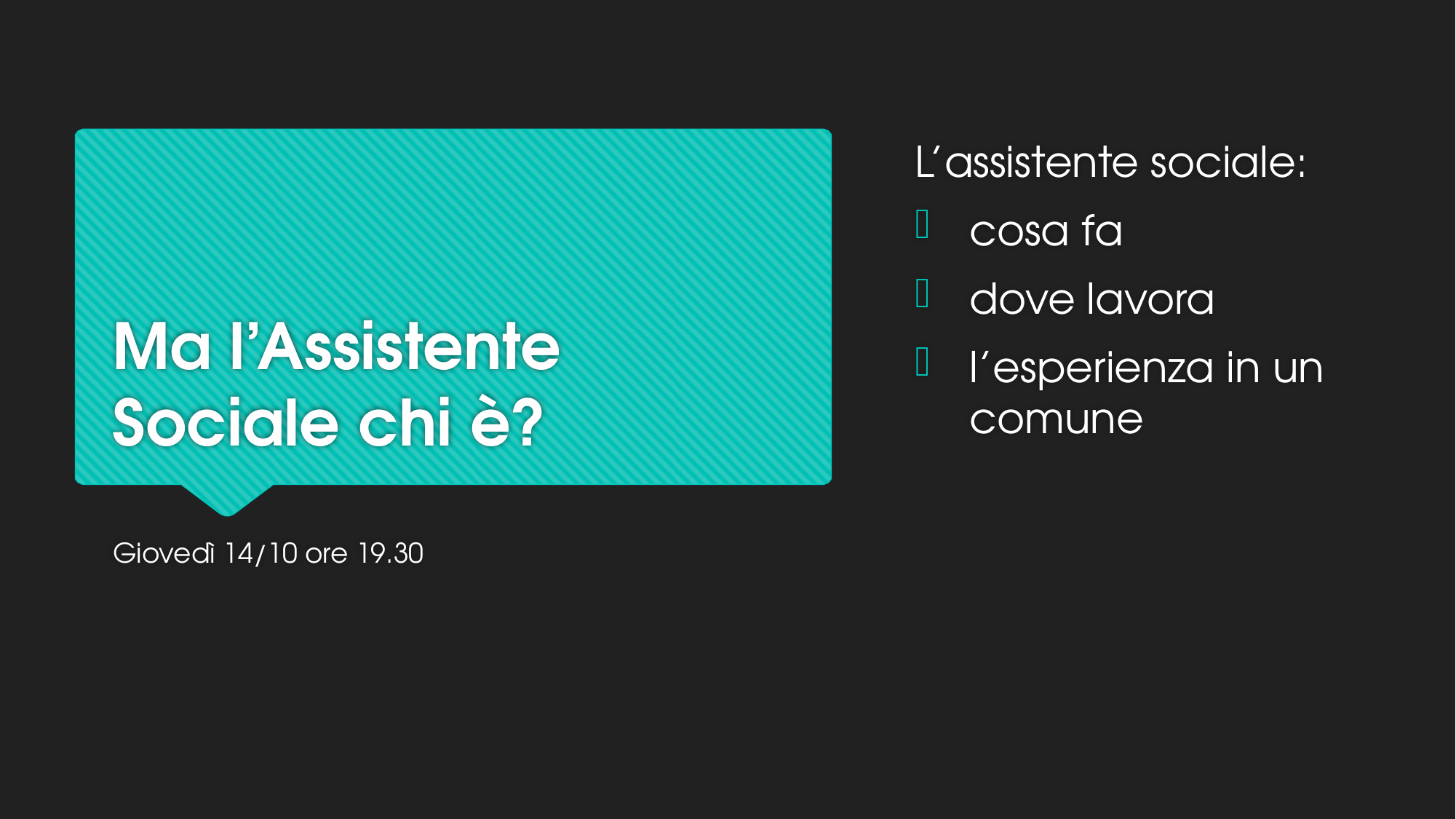

L’assistente sociale:
cosa fa
dove lavora
l’esperienza in un comune

# Ma l’Assistente Sociale chi è?
Giovedì 14/10 ore 19.30